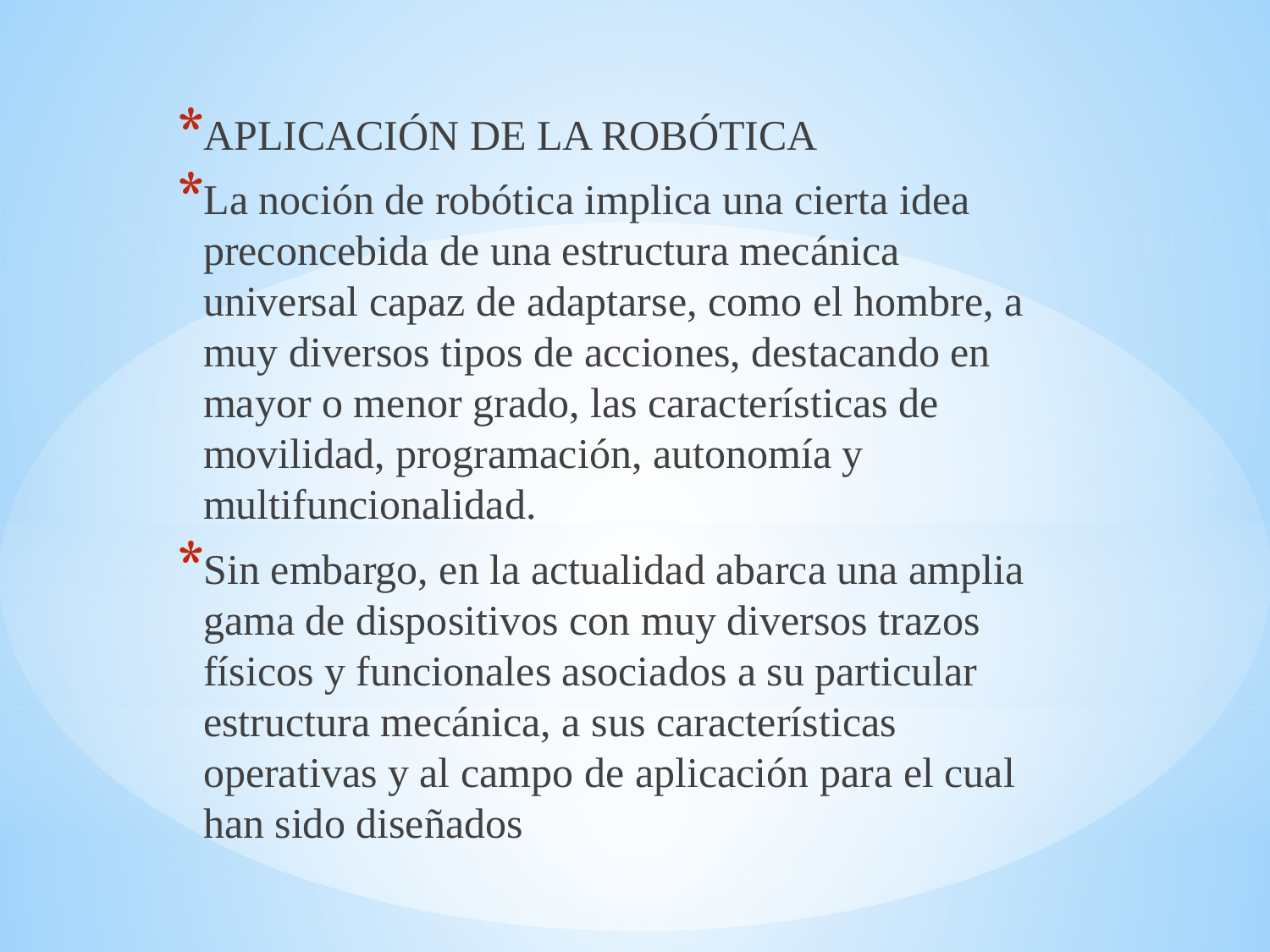

APLICACIÓN DE LA ROBÓTICA
La noción de robótica implica una cierta idea preconcebida de una estructura mecánica universal capaz de adaptarse, como el hombre, a muy diversos tipos de acciones, destacando en mayor o menor grado, las características de movilidad, programación, autonomía y multifuncionalidad.
Sin embargo, en la actualidad abarca una amplia gama de dispositivos con muy diversos trazos físicos y funcionales asociados a su particular estructura mecánica, a sus características operativas y al campo de aplicación para el cual han sido diseñados